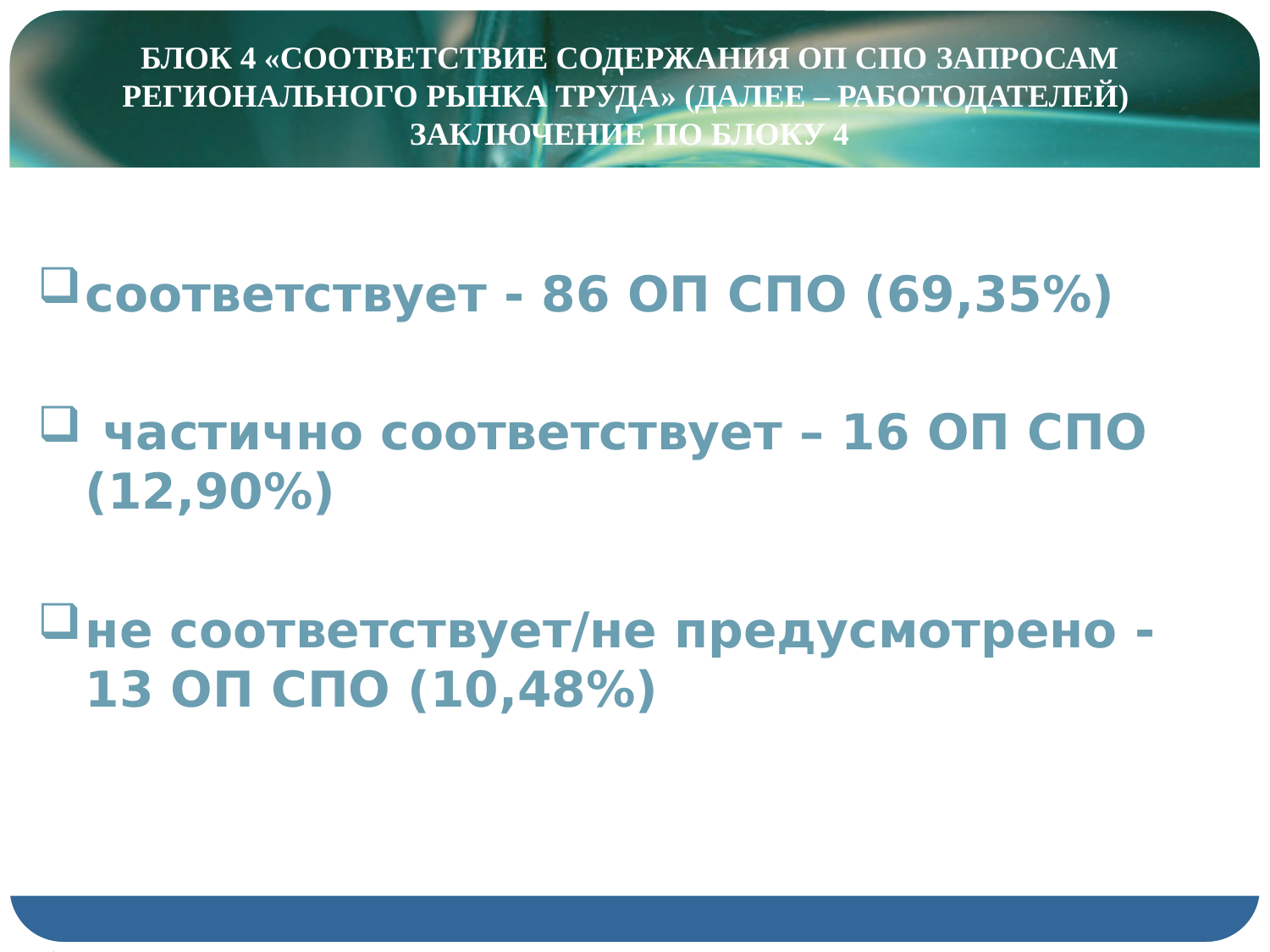

# БЛОК 4 «СООТВЕТСТВИЕ СОДЕРЖАНИЯ ОП СПО запросам регионального рынка труда» (далее – работодателей) Заключение по блоку 4
соответствует - 86 ОП СПО (69,35%)

 частично соответствует – 16 ОП СПО  (12,90%)

не соответствует/не предусмотрено - 13 ОП СПО (10,48%)